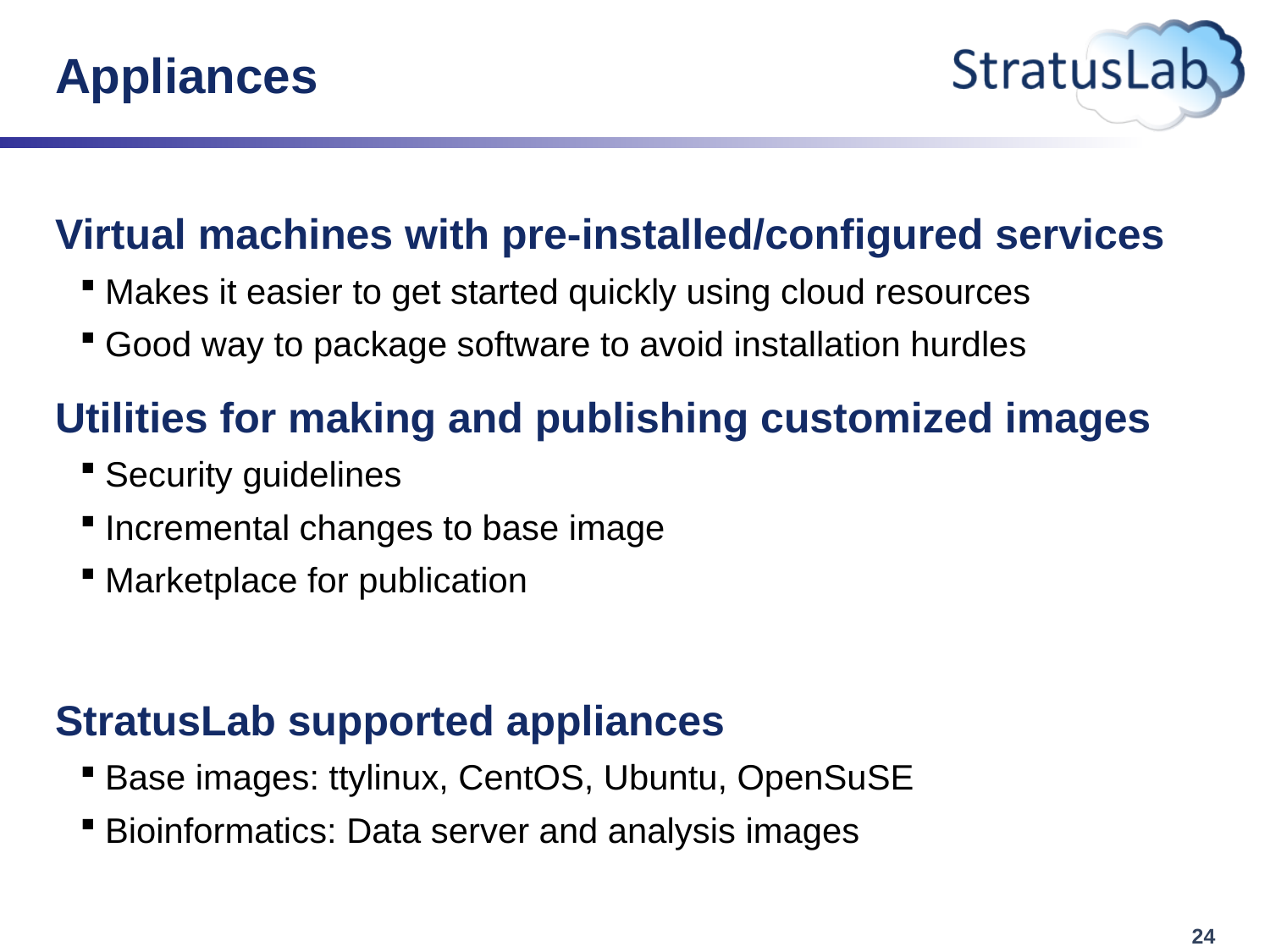

# Appliances
Virtual machines with pre-installed/configured services
Makes it easier to get started quickly using cloud resources
Good way to package software to avoid installation hurdles
Utilities for making and publishing customized images
Security guidelines
Incremental changes to base image
Marketplace for publication

StratusLab supported appliances
Base images: ttylinux, CentOS, Ubuntu, OpenSuSE
Bioinformatics: Data server and analysis images